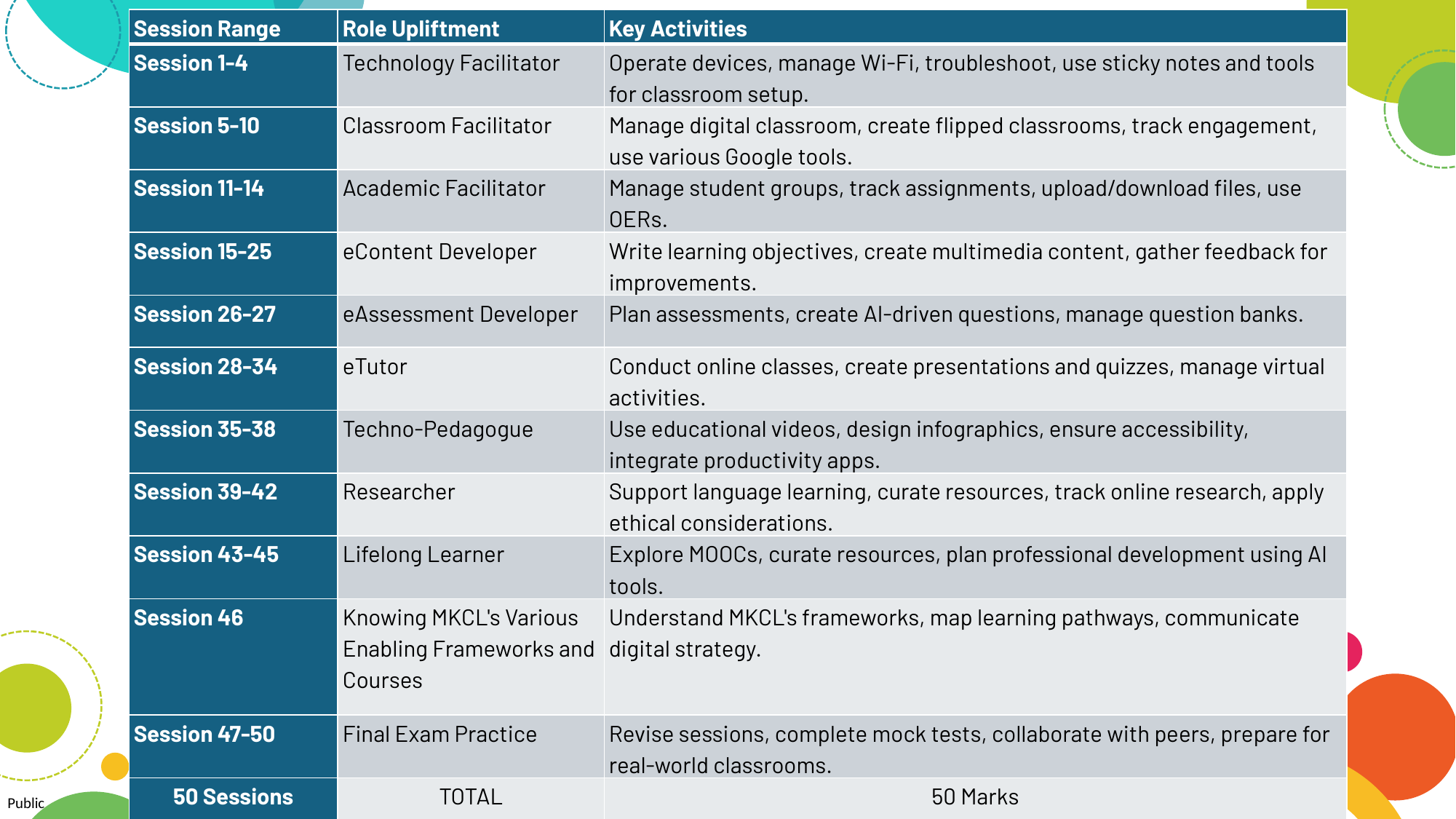

| Session Range | Role Upliftment | Key Activities |
| --- | --- | --- |
| Session 1-4 | Technology Facilitator | Operate devices, manage Wi-Fi, troubleshoot, use sticky notes and tools for classroom setup. |
| Session 5-10 | Classroom Facilitator | Manage digital classroom, create flipped classrooms, track engagement, use various Google tools. |
| Session 11-14 | Academic Facilitator | Manage student groups, track assignments, upload/download files, use OERs. |
| Session 15-25 | eContent Developer | Write learning objectives, create multimedia content, gather feedback for improvements. |
| Session 26-27 | eAssessment Developer | Plan assessments, create AI-driven questions, manage question banks. |
| Session 28-34 | eTutor | Conduct online classes, create presentations and quizzes, manage virtual activities. |
| Session 35-38 | Techno-Pedagogue | Use educational videos, design infographics, ensure accessibility, integrate productivity apps. |
| Session 39-42 | Researcher | Support language learning, curate resources, track online research, apply ethical considerations. |
| Session 43-45 | Lifelong Learner | Explore MOOCs, curate resources, plan professional development using AI tools. |
| Session 46 | Knowing MKCL's Various Enabling Frameworks and Courses | Understand MKCL's frameworks, map learning pathways, communicate digital strategy. |
| Session 47-50 | Final Exam Practice | Revise sessions, complete mock tests, collaborate with peers, prepare for real-world classrooms. |
| 50 Sessions | TOTAL | 50 Marks |